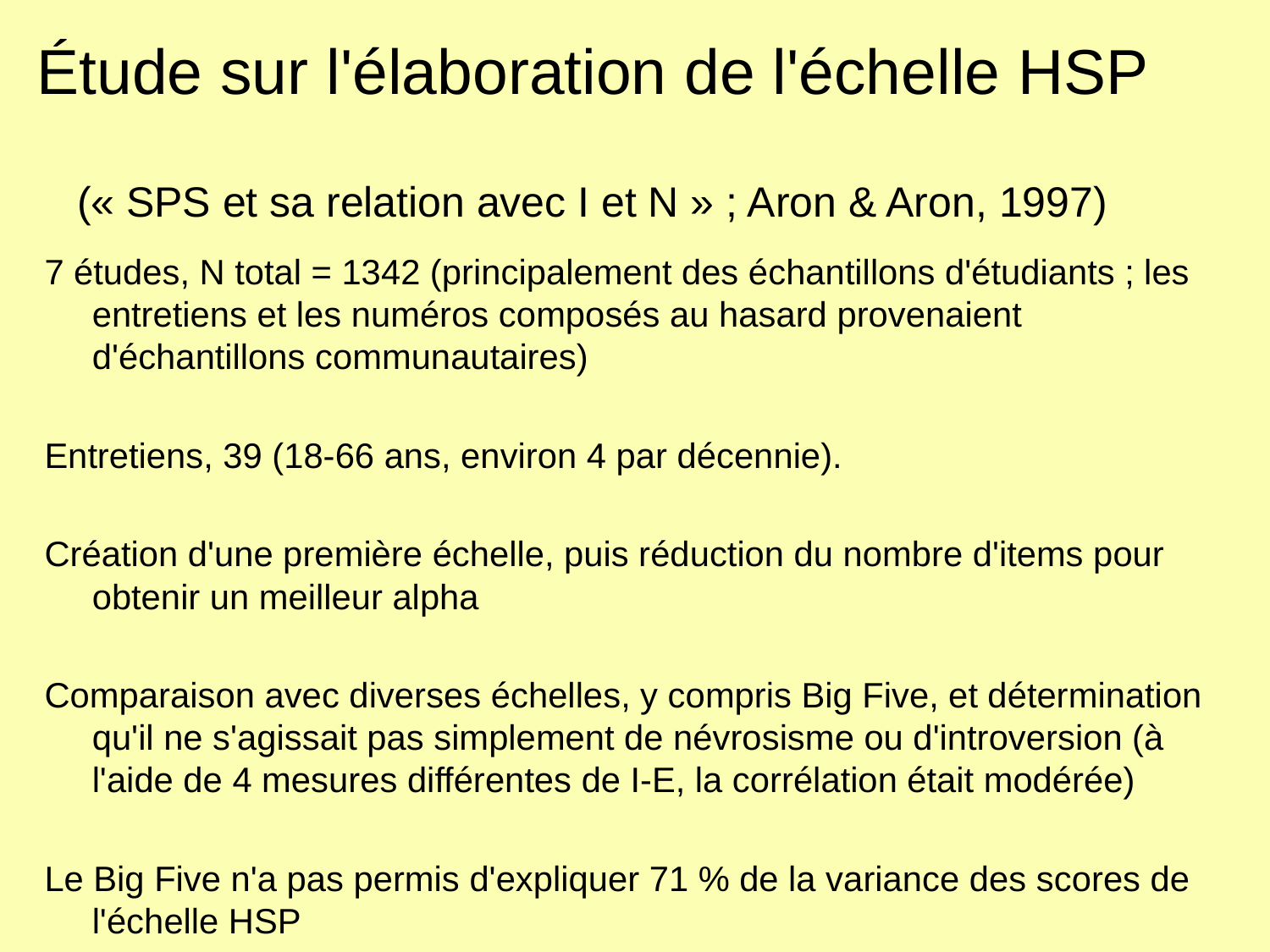

# Étude sur l'élaboration de l'échelle HSP (« SPS et sa relation avec I et N » ; Aron & Aron, 1997)
7 études, N total = 1342 (principalement des échantillons d'étudiants ; les entretiens et les numéros composés au hasard provenaient d'échantillons communautaires)

Entretiens, 39 (18-66 ans, environ 4 par décennie).

Création d'une première échelle, puis réduction du nombre d'items pour obtenir un meilleur alpha

Comparaison avec diverses échelles, y compris Big Five, et détermination qu'il ne s'agissait pas simplement de névrosisme ou d'introversion (à l'aide de 4 mesures différentes de I-E, la corrélation était modérée)

Le Big Five n'a pas permis d'expliquer 71 % de la variance des scores de l'échelle HSP